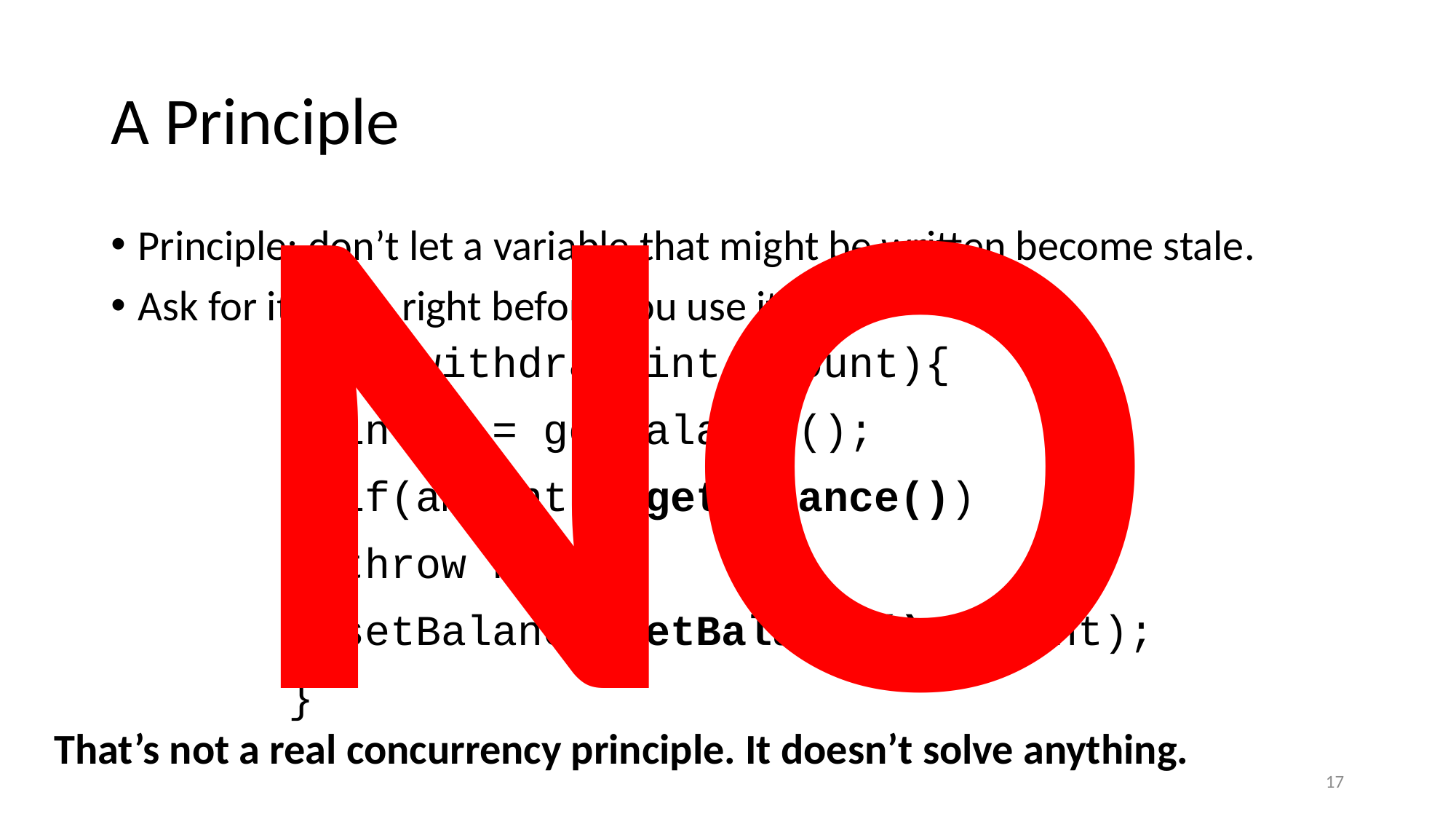

NO
# A Principle
Principle: don’t let a variable that might be written become stale.
Ask for it again right before you use it
void withdraw(int amount){
  int b = getBalance();
  if(amount > getBalance())
  throw new …;
  setBalance(getBalance()-amount);
}

That’s not a real concurrency principle. It doesn’t solve anything.
17